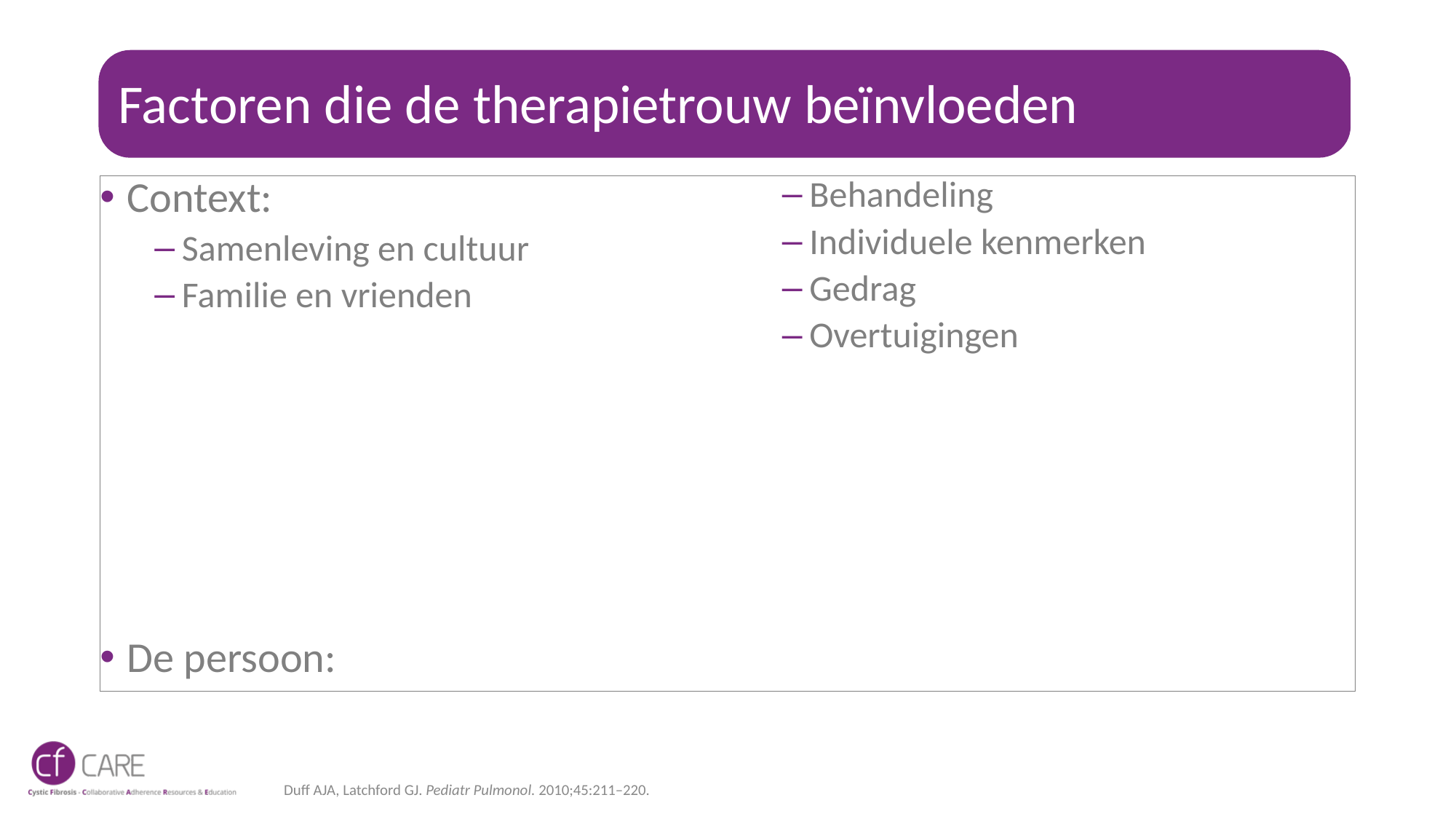

# Factoren die de therapietrouw beïnvloeden
Context:
Samenleving en cultuur
Familie en vrienden

De persoon:
Behandeling
Individuele kenmerken
Gedrag
Overtuigingen
Duff AJA, Latchford GJ. Pediatr Pulmonol. 2010;45:211–220.